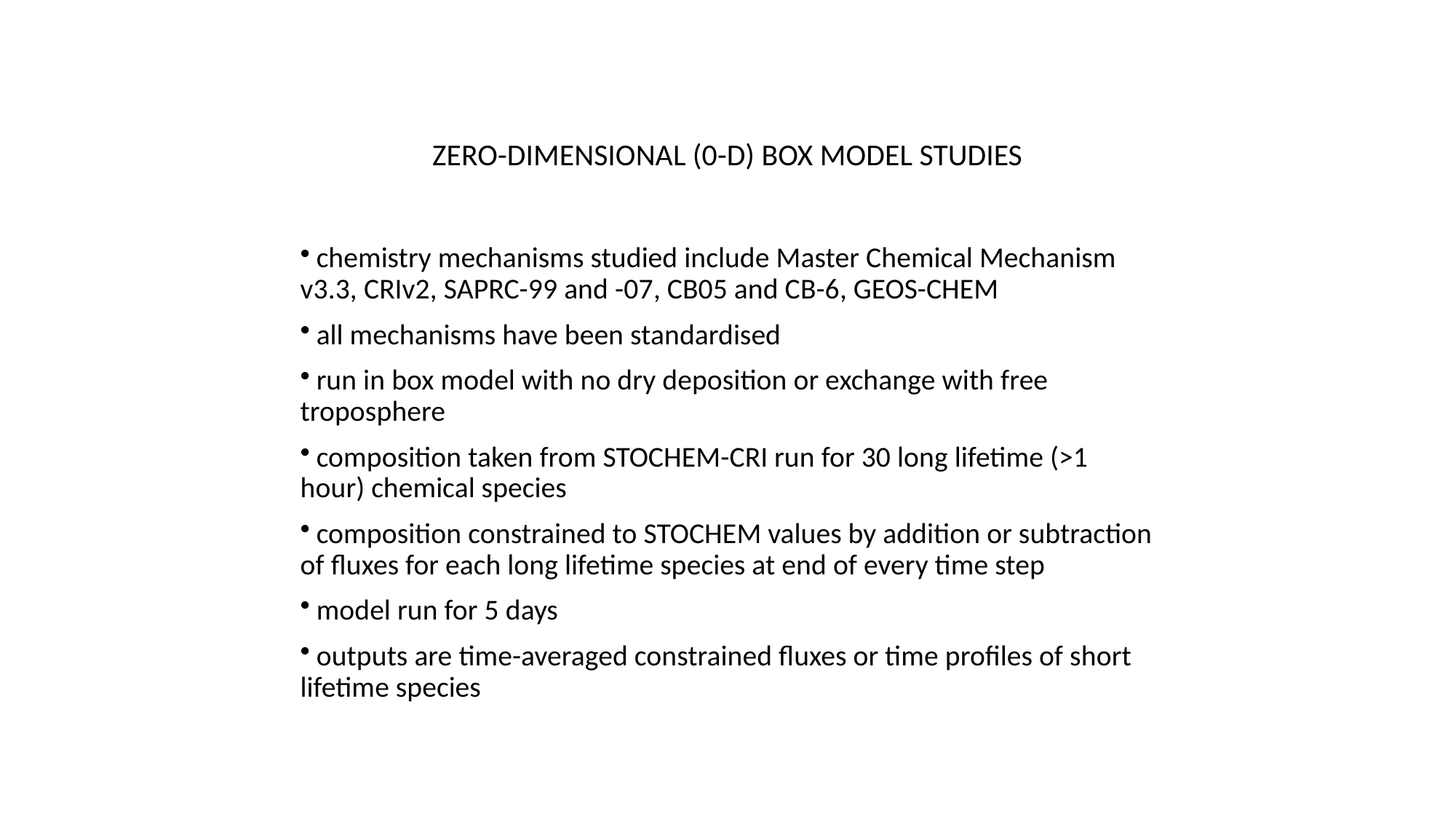

# ZERO-DIMENSIONAL (0-D) BOX MODEL STUDIES
 chemistry mechanisms studied include Master Chemical Mechanism v3.3, CRIv2, SAPRC-99 and -07, CB05 and CB-6, GEOS-CHEM
 all mechanisms have been standardised
 run in box model with no dry deposition or exchange with free troposphere
 composition taken from STOCHEM-CRI run for 30 long lifetime (>1 hour) chemical species
 composition constrained to STOCHEM values by addition or subtraction of fluxes for each long lifetime species at end of every time step
 model run for 5 days
 outputs are time-averaged constrained fluxes or time profiles of short lifetime species